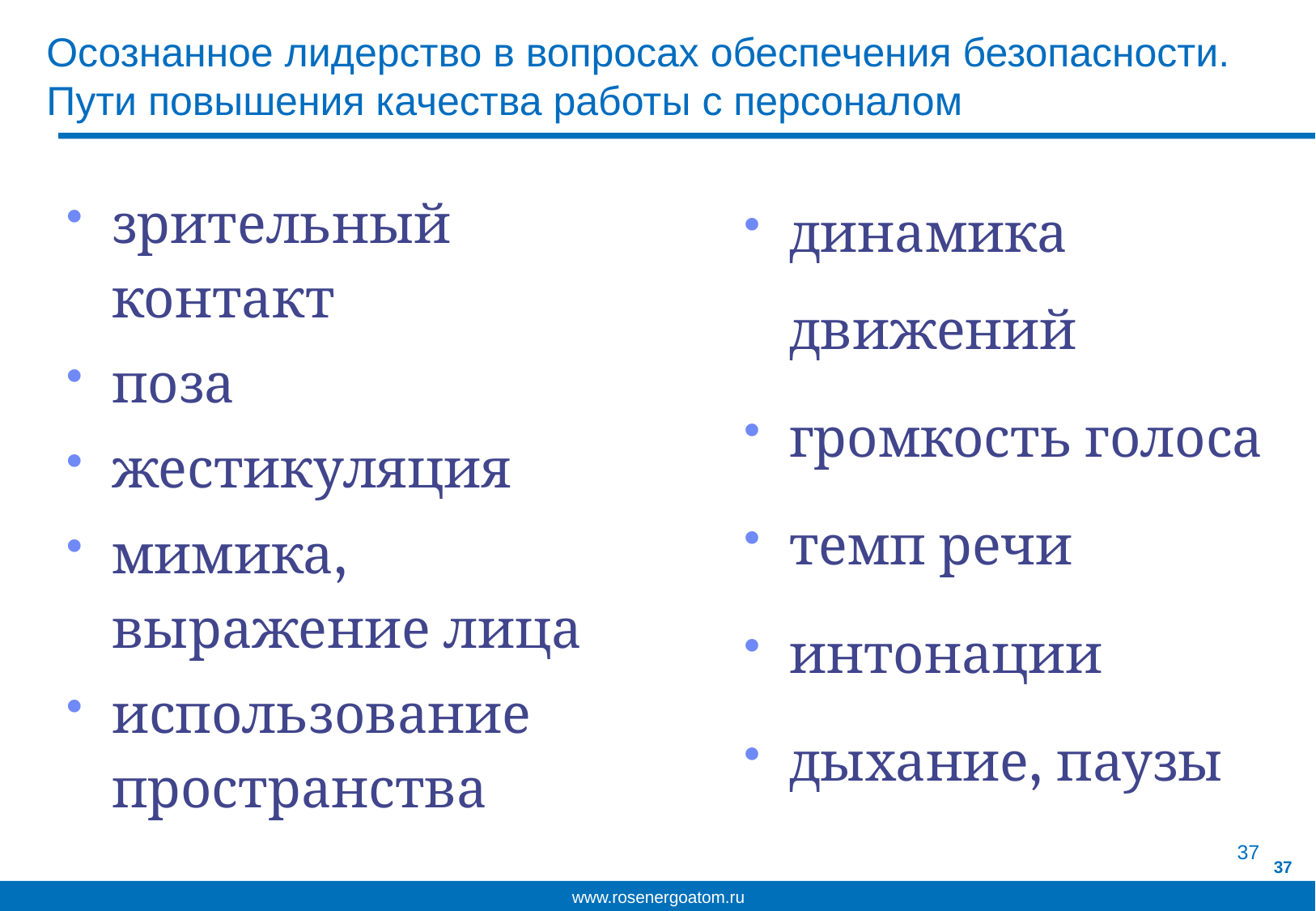

Осознанное лидерство в вопросах обеспечения безопасности. Пути повышения качества работы с персоналом
динамика движений
громкость голоса
темп речи
интонации
дыхание, паузы

зрительный контакт
поза
жестикуляция
мимика, выражение лица
использование пространства